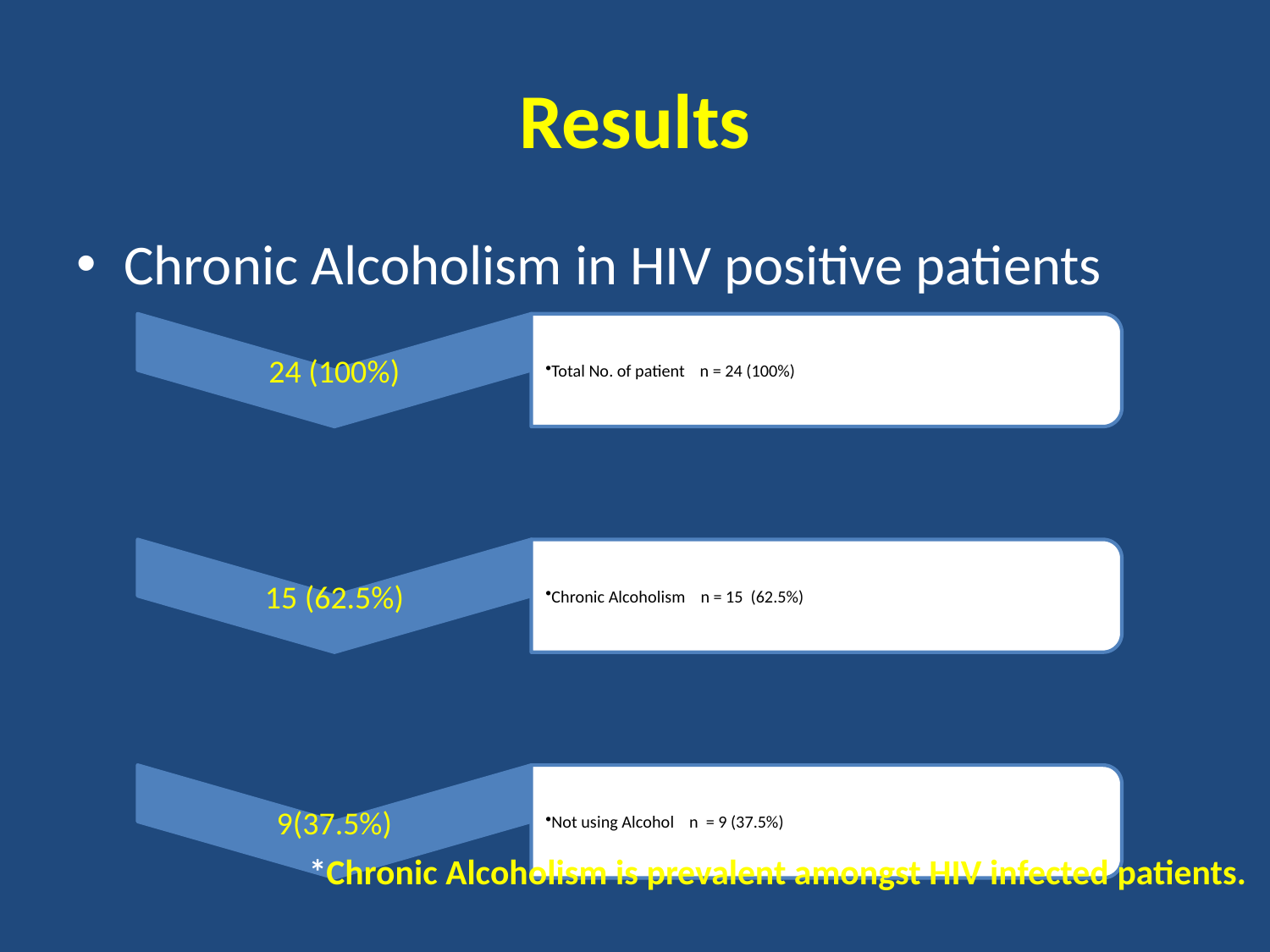

# Results
Chronic Alcoholism in HIV positive patients
Total No. of patient    n = 24 (100%)
15 (62.5%)
Chronic Alcoholism    n = 15  (62.5%)
9(37.5%)
Not using Alcohol    n  = 9 (37.5%)
24 (100%)
*Chronic Alcoholism is prevalent amongst HIV infected patients.